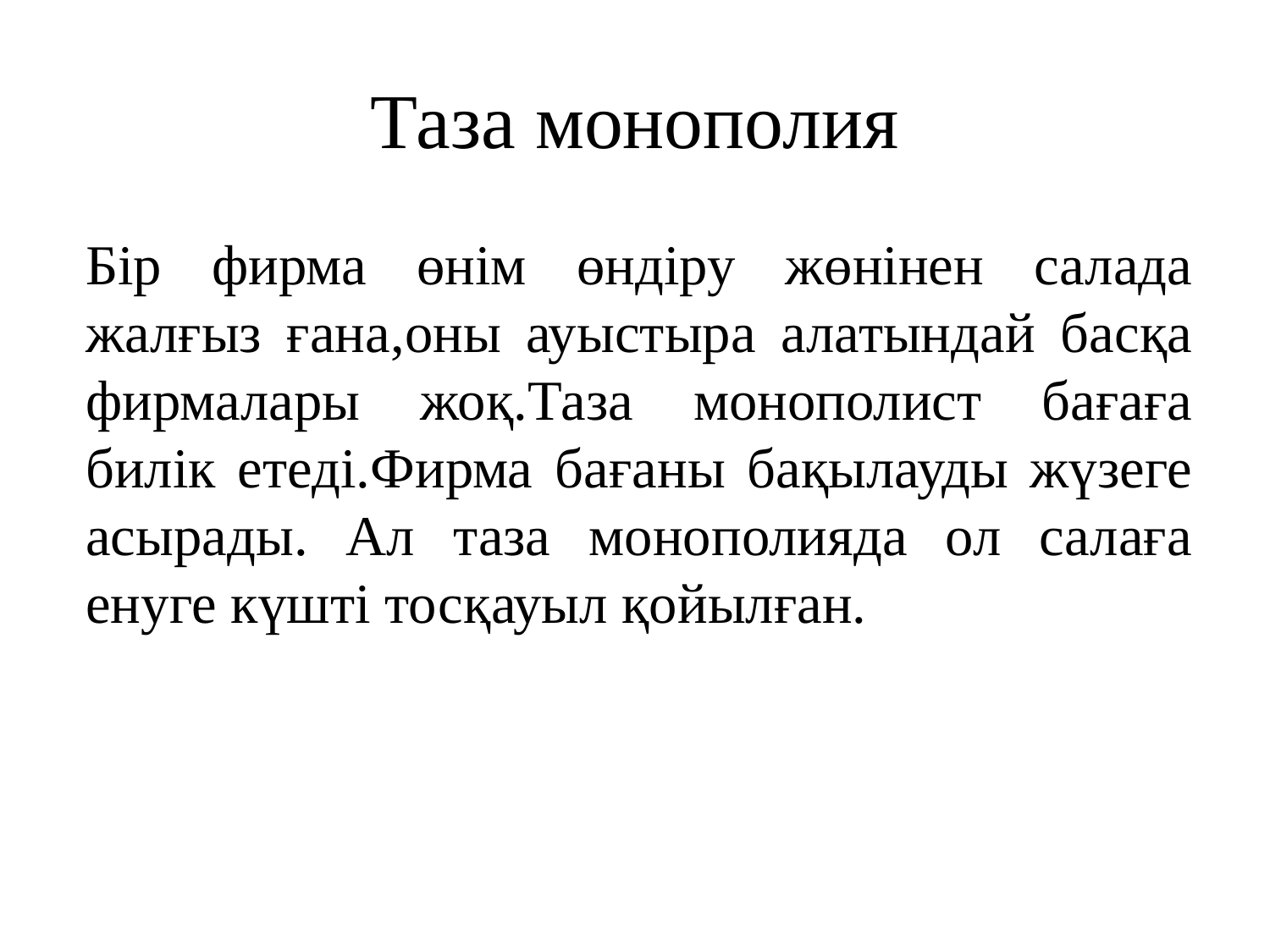

# Таза монополия
Бір фирма өнім өндіру жөнінен салада жалғыз ғана,оны ауыстыра алатындай басқа фирмалары жоқ.Таза монополист бағаға билік етеді.Фирма бағаны бақылауды жүзеге асырады. Ал таза монополияда ол салаға енуге күшті тосқауыл қойылған.